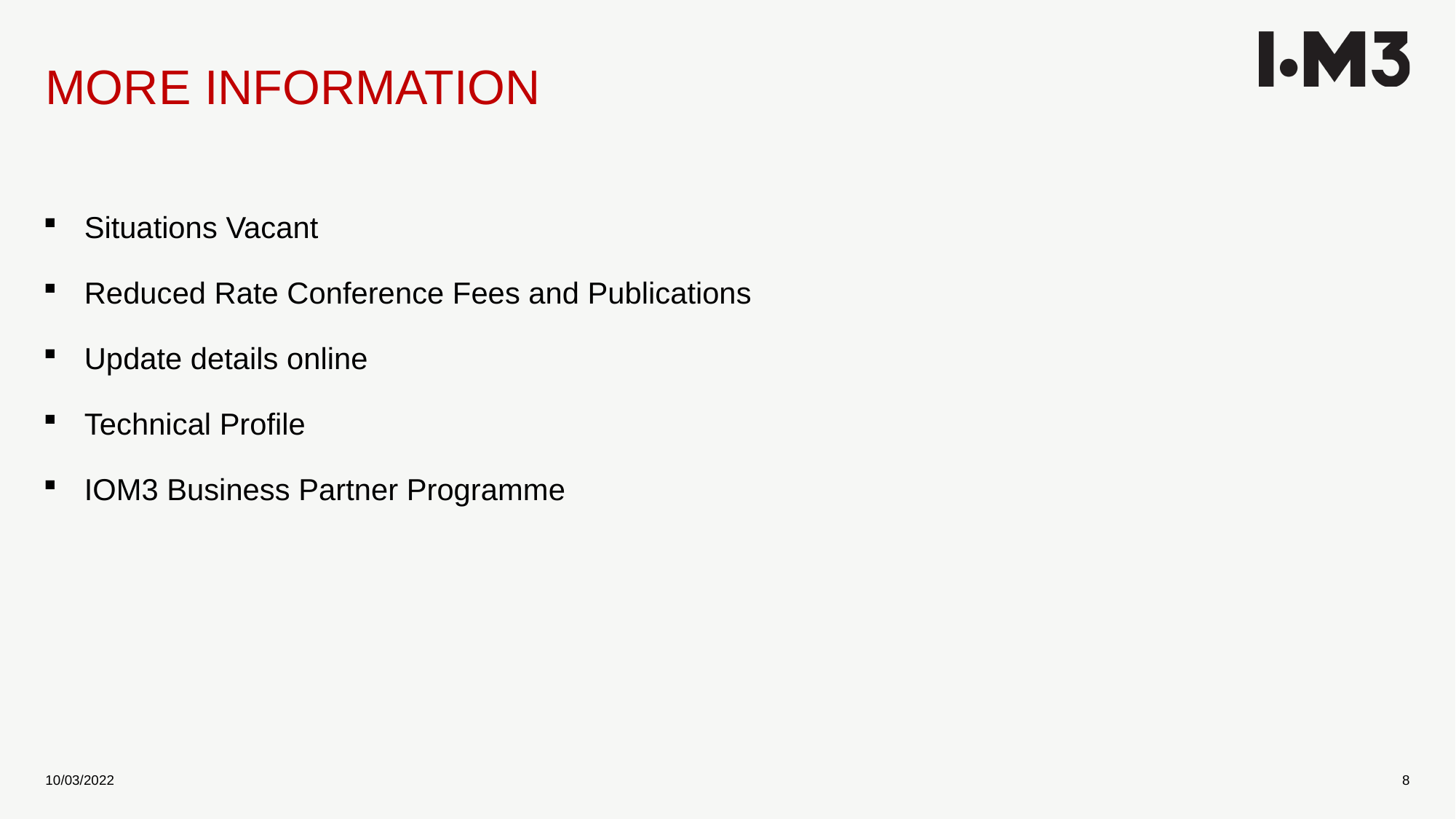

# MORE INFORMATION

Situations Vacant

Reduced Rate Conference Fees and Publications

Update details online

Technical Profile

IOM3 Business Partner Programme

10/03/2022

8